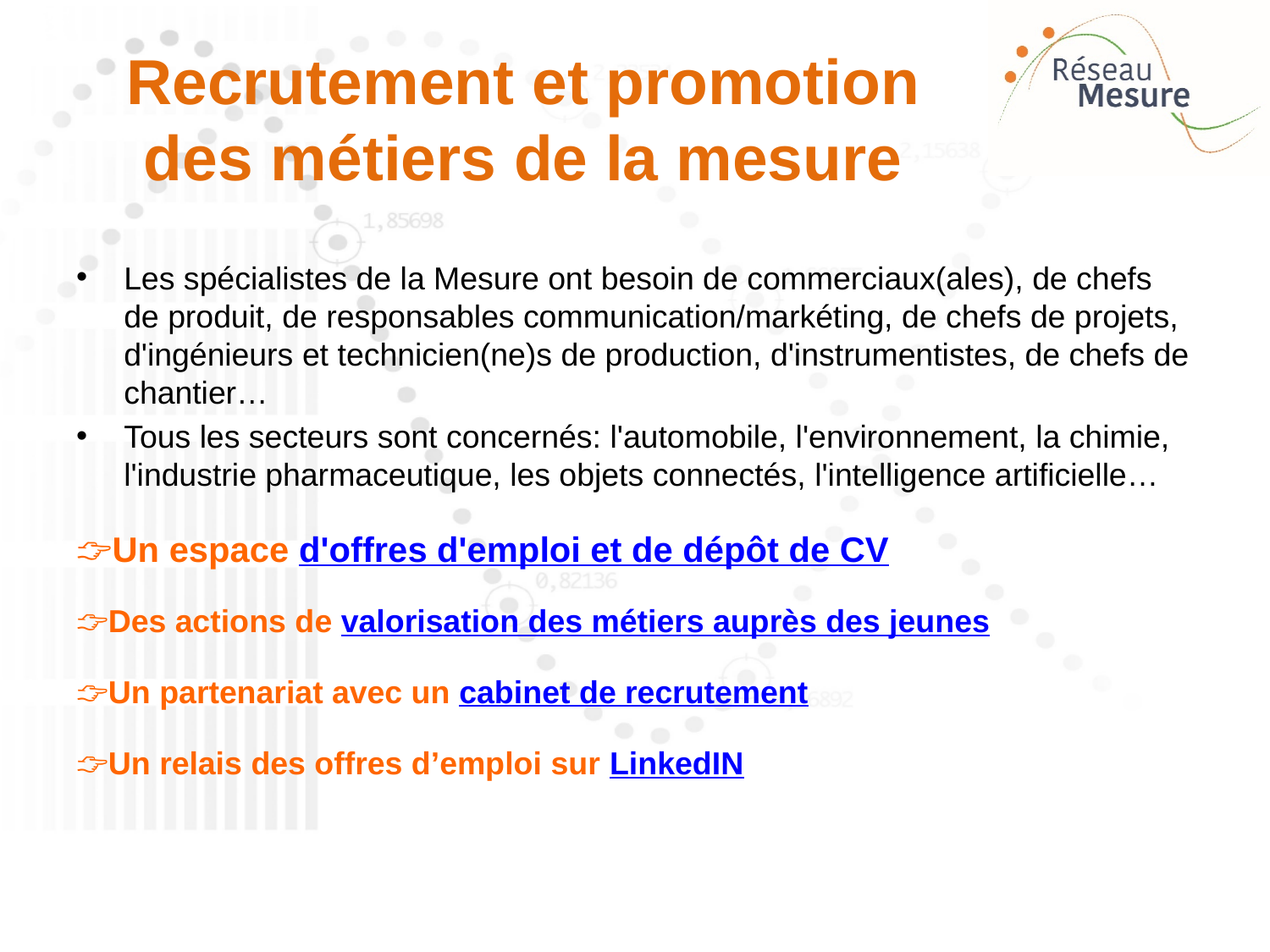

# Recrutement et promotion des métiers de la mesure
Les spécialistes de la Mesure ont besoin de commerciaux(ales), de chefs de produit, de responsables communication/markéting, de chefs de projets, d'ingénieurs et technicien(ne)s de production, d'instrumentistes, de chefs de chantier…
Tous les secteurs sont concernés: l'automobile, l'environnement, la chimie, l'industrie pharmaceutique, les objets connectés, l'intelligence artificielle…

👉Un espace d'offres d'emploi et de dépôt de CV

👉Des actions de valorisation des métiers auprès des jeunes

👉Un partenariat avec un cabinet de recrutement

👉Un relais des offres d’emploi sur LinkedIN